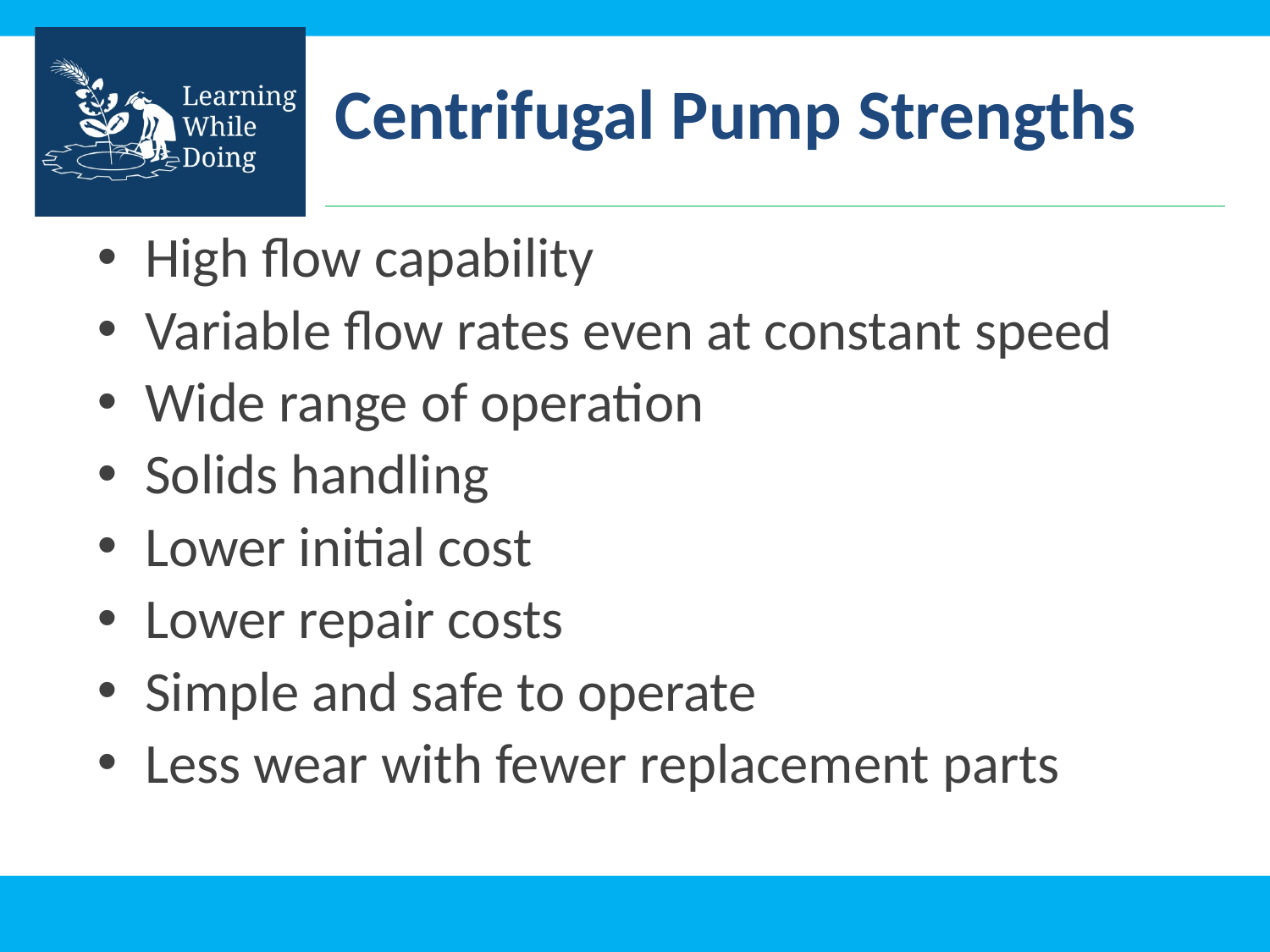

# Centrifugal Pump Strengths
High flow capability
Variable flow rates even at constant speed
Wide range of operation
Solids handling
Lower initial cost
Lower repair costs
Simple and safe to operate
Less wear with fewer replacement parts